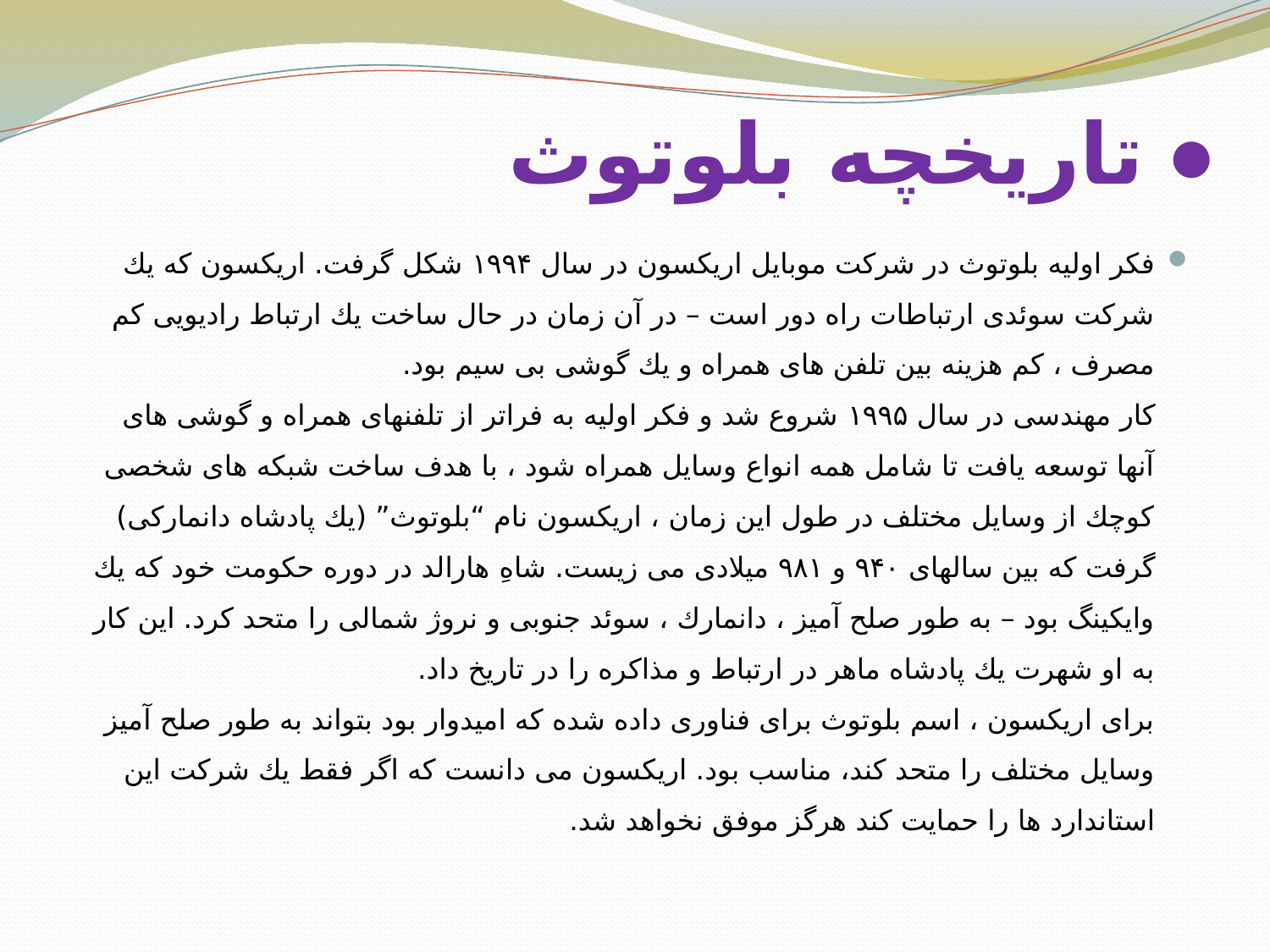

# ● تاریخچه بلوتوث
فكر اولیه بلوتوث در شركت موبایل اریكسون در سال ۱۹۹۴ شكل گرفت. اریكسون كه یك شركت سوئدی ارتباطات راه دور است – در آن زمان در حال ساخت یك ارتباط رادیویی كم مصرف ، كم هزینه بین تلفن های همراه و یك گوشی بی سیم بود.
كار مهندسی در سال ۱۹۹۵ شروع شد و فكر اولیه به فراتر از تلفنهای همراه و گوشی های آنها توسعه یافت تا شامل همه انواع وسایل همراه شود ، با هدف ساخت شبكه های شخصی كوچك از وسایل مختلف در طول این زمان ، اریكسون نام “بلوتوث” (یك پادشاه دانماركی) گرفت كه بین سالهای ۹۴۰ و ۹۸۱ میلادی می زیست. شاهِ هارالد در دوره حكومت خود كه یك وایكینگ بود – به طور صلح آمیز ، دانمارك ، سوئد جنوبی و نروژ شمالی را متحد كرد. این كار به او شهرت یك پادشاه ماهر در ارتباط و مذاكره را در تاریخ داد.
برای اریكسون ، اسم بلوتوث برای فناوری داده شده كه امیدوار بود بتواند به طور صلح آمیز وسایل مختلف را متحد كند، مناسب بود. اریكسون می دانست كه اگر فقط یك شركت این استاندارد ها را حمایت كند هرگز موفق نخواهد شد.